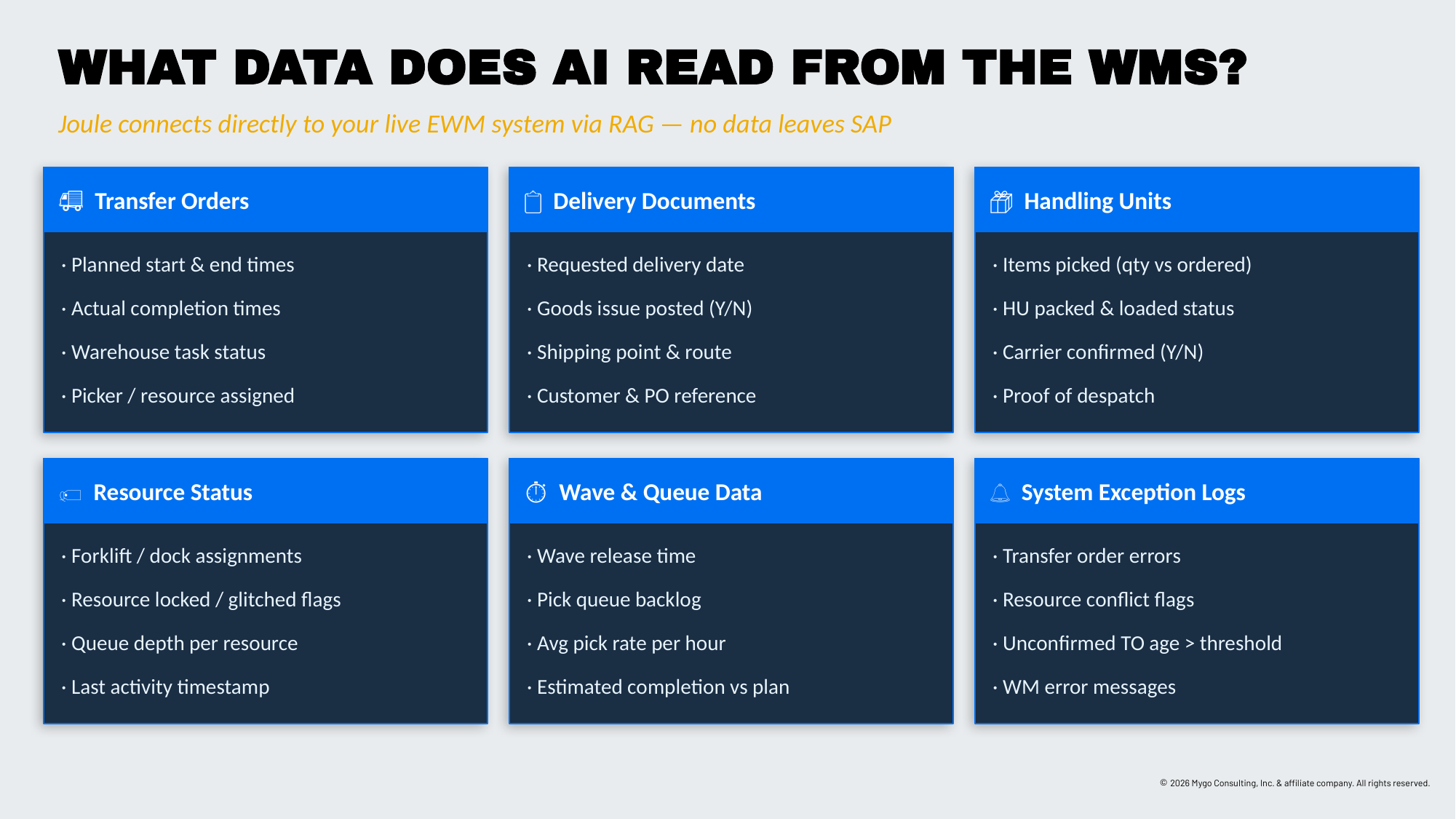

WHAT DATA DOES AI READ FROM THE WMS?
Joule connects directly to your live EWM system via RAG — no data leaves SAP

🚚  Transfer Orders
📋  Delivery Documents
📦  Handling Units
· Planned start & end times
· Requested delivery date
· Items picked (qty vs ordered)
· Actual completion times
· Goods issue posted (Y/N)
· HU packed & loaded status
· Warehouse task status
· Shipping point & route
· Carrier confirmed (Y/N)
· Picker / resource assigned
· Customer & PO reference
· Proof of despatch

🏷️  Resource Status
⏱️  Wave & Queue Data
🔔  System Exception Logs
· Forklift / dock assignments
· Wave release time
· Transfer order errors
· Resource locked / glitched flags
· Pick queue backlog
· Resource conflict flags
· Queue depth per resource
· Avg pick rate per hour
· Unconfirmed TO age > threshold
· Last activity timestamp
· Estimated completion vs plan
· WM error messages